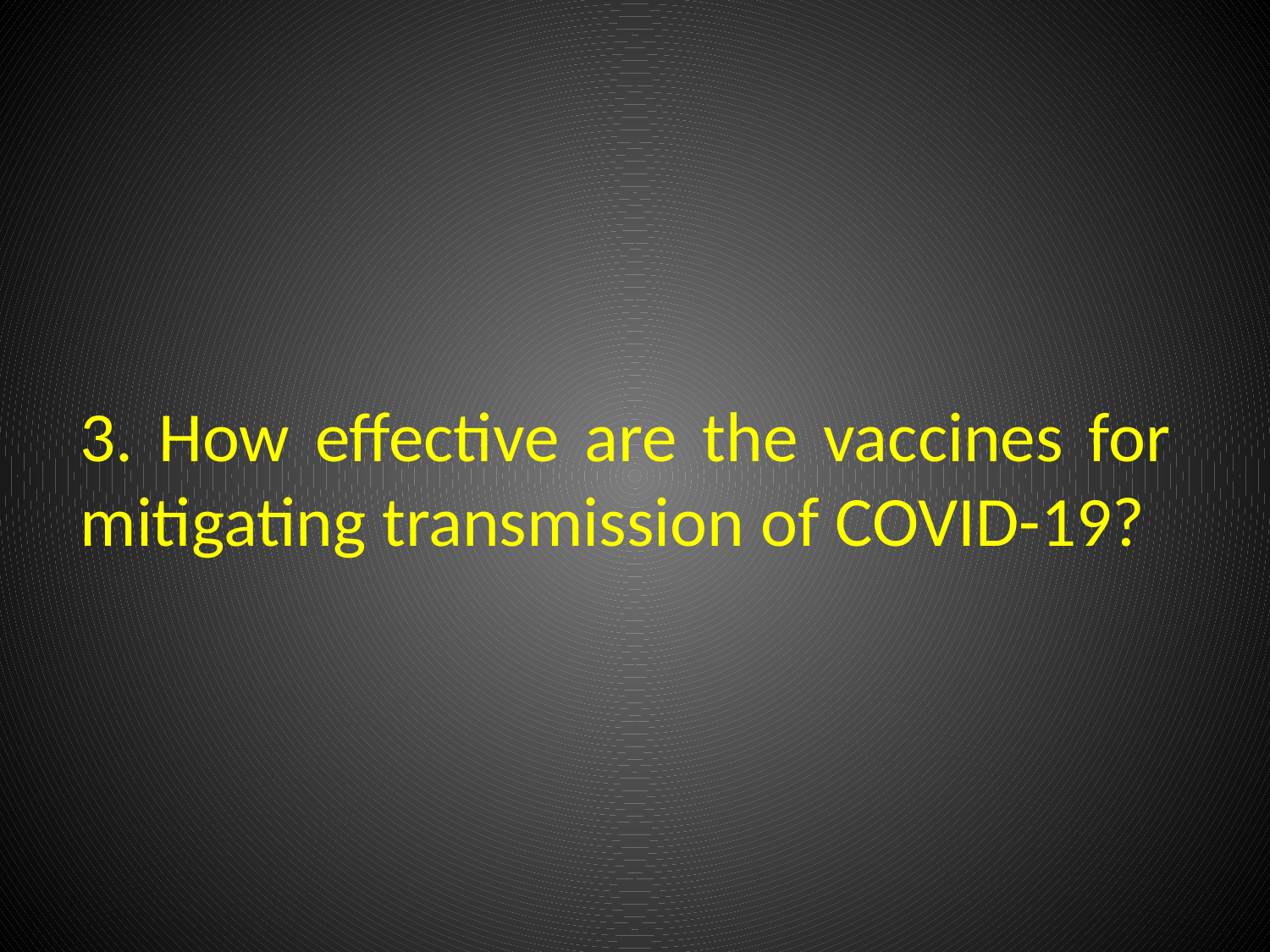

# 3. How effective are the vaccines for mitigating transmission of COVID-19?